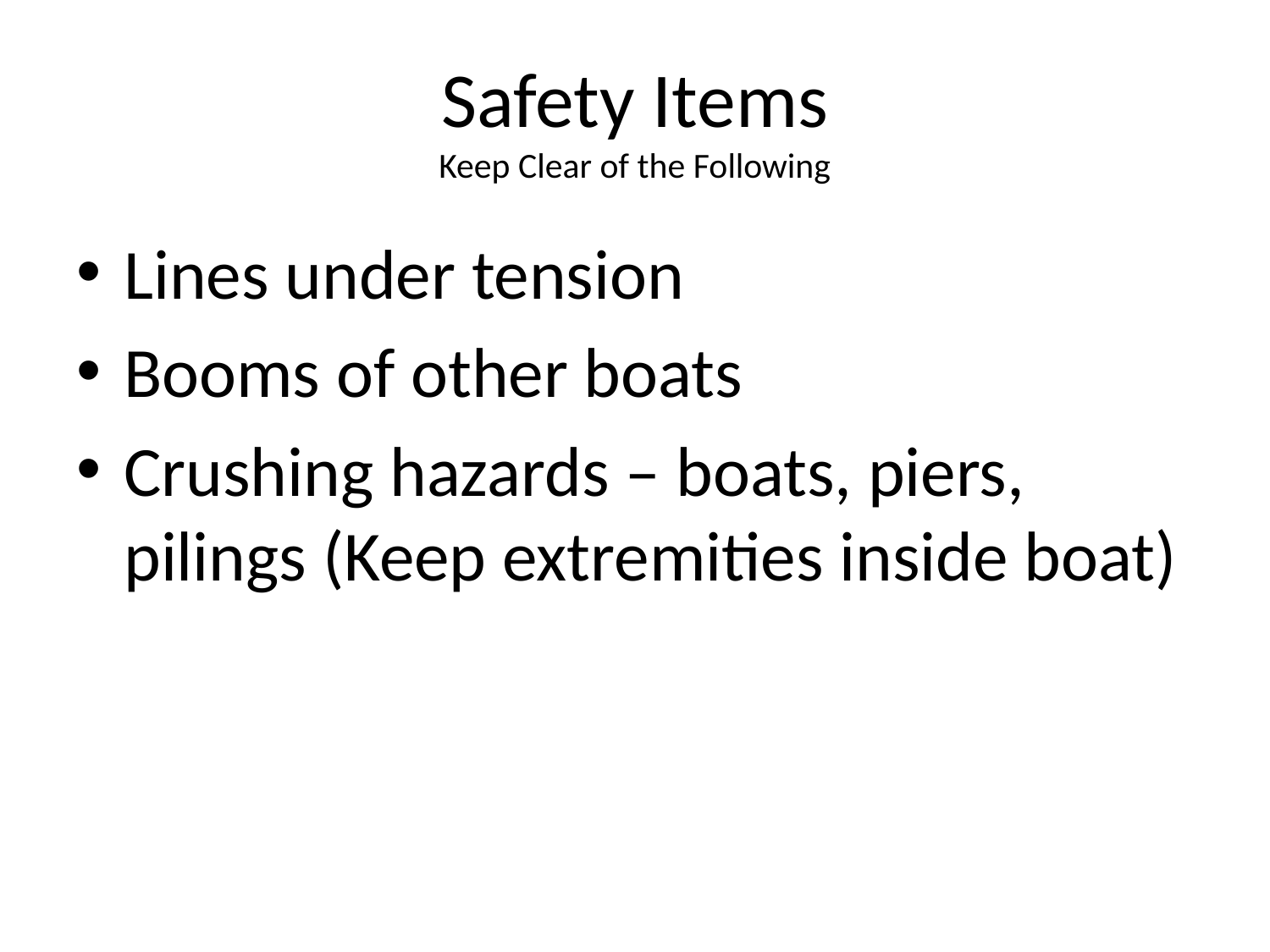

# Safety Items Keep Clear of the Following
Lines under tension
Booms of other boats
Crushing hazards – boats, piers, pilings (Keep extremities inside boat)